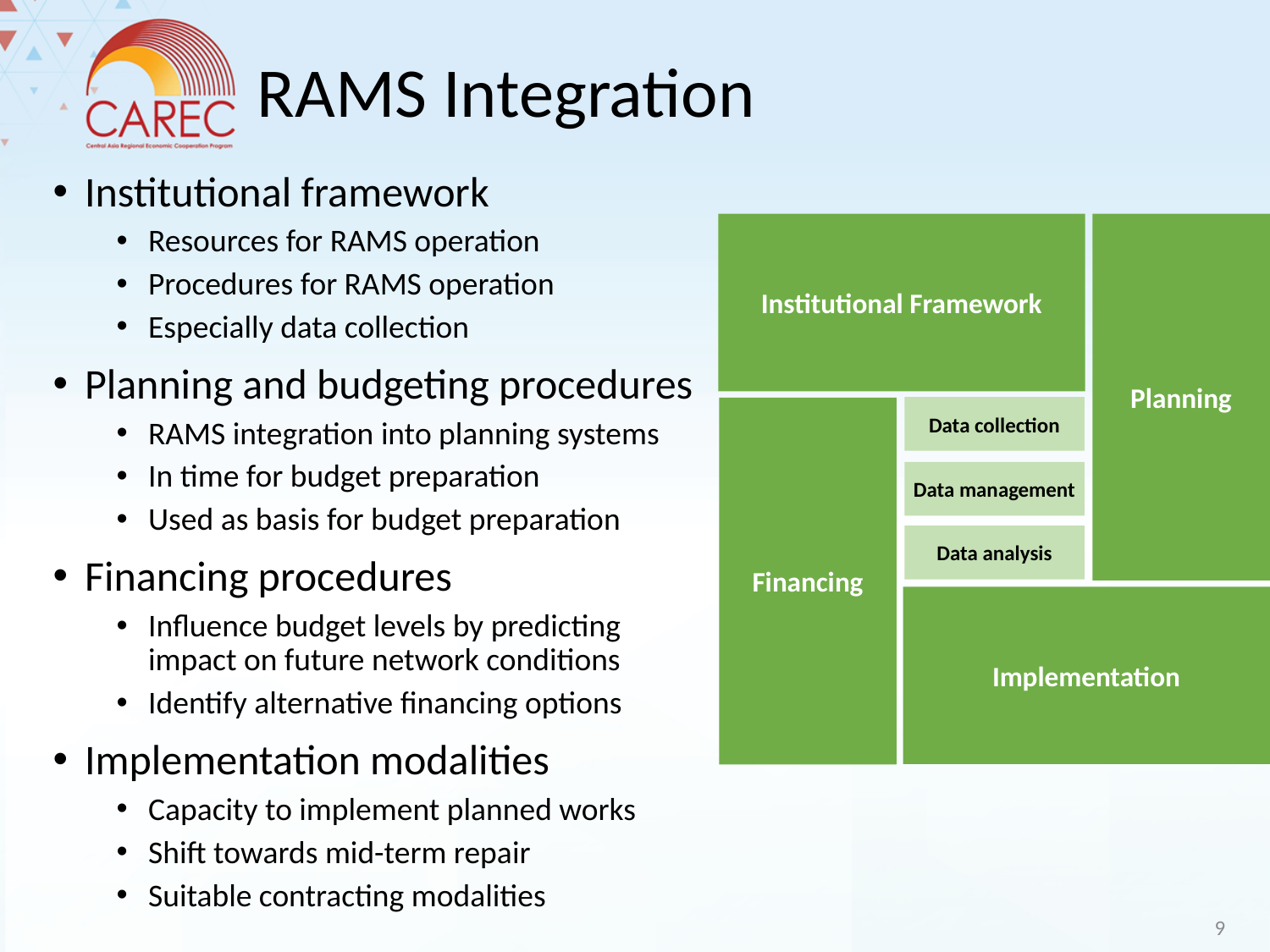

# RAMS Integration
Institutional framework
Resources for RAMS operation
Procedures for RAMS operation
Especially data collection
Planning and budgeting procedures
RAMS integration into planning systems
In time for budget preparation
Used as basis for budget preparation
Financing procedures
Influence budget levels by predicting
impact on future network conditions
Identify alternative financing options
Implementation modalities
Capacity to implement planned works
Shift towards mid-term repair
Suitable contracting modalities

Planning
Institutional Framework
Financing
Implementation
Data collection
Data management
Data analysis
9